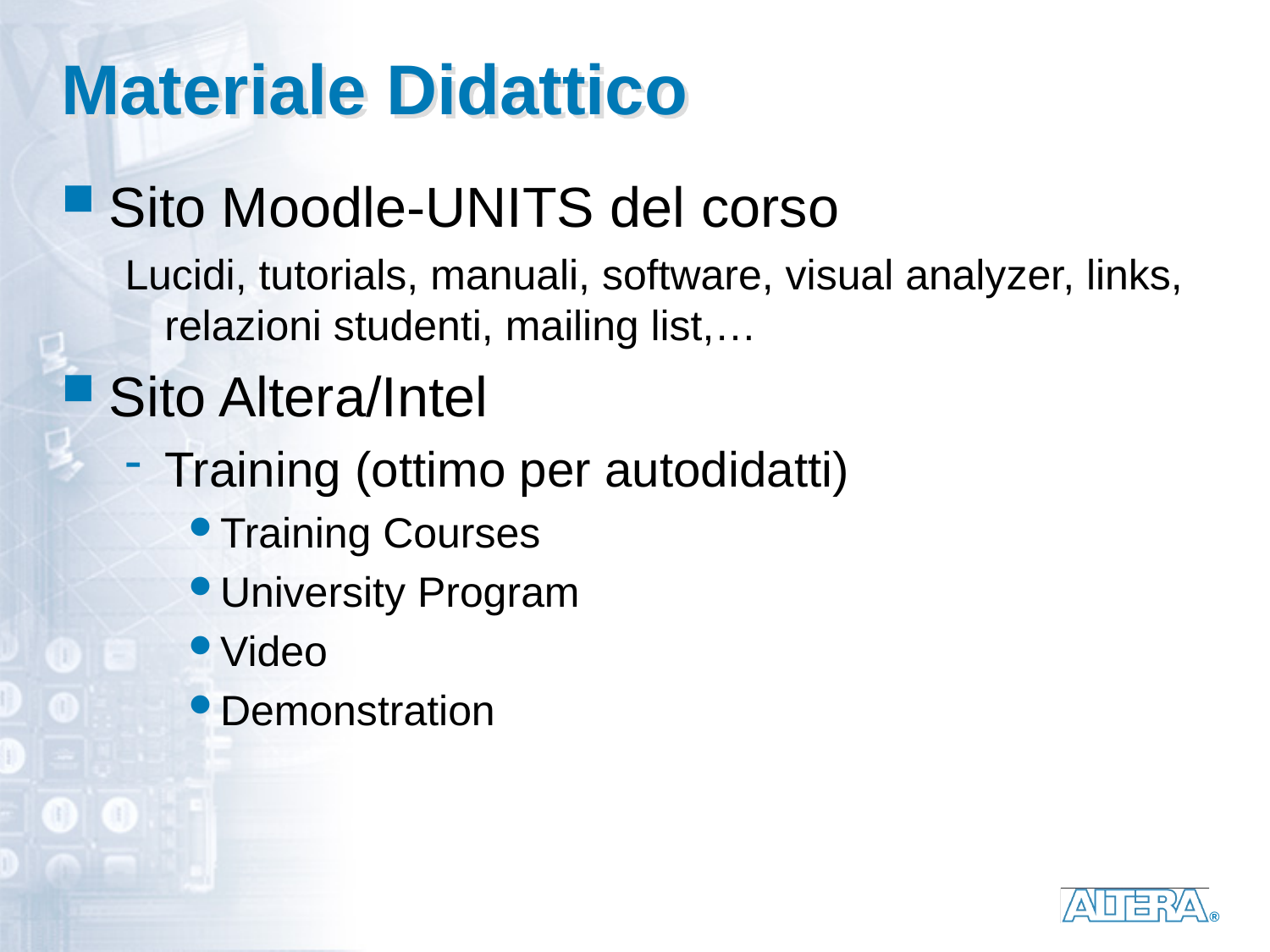

# Materiale Didattico
Sito Moodle-UNITS del corso
Lucidi, tutorials, manuali, software, visual analyzer, links, relazioni studenti, mailing list,…
Sito Altera/Intel
Training (ottimo per autodidatti)
Training Courses
University Program
Video
Demonstration